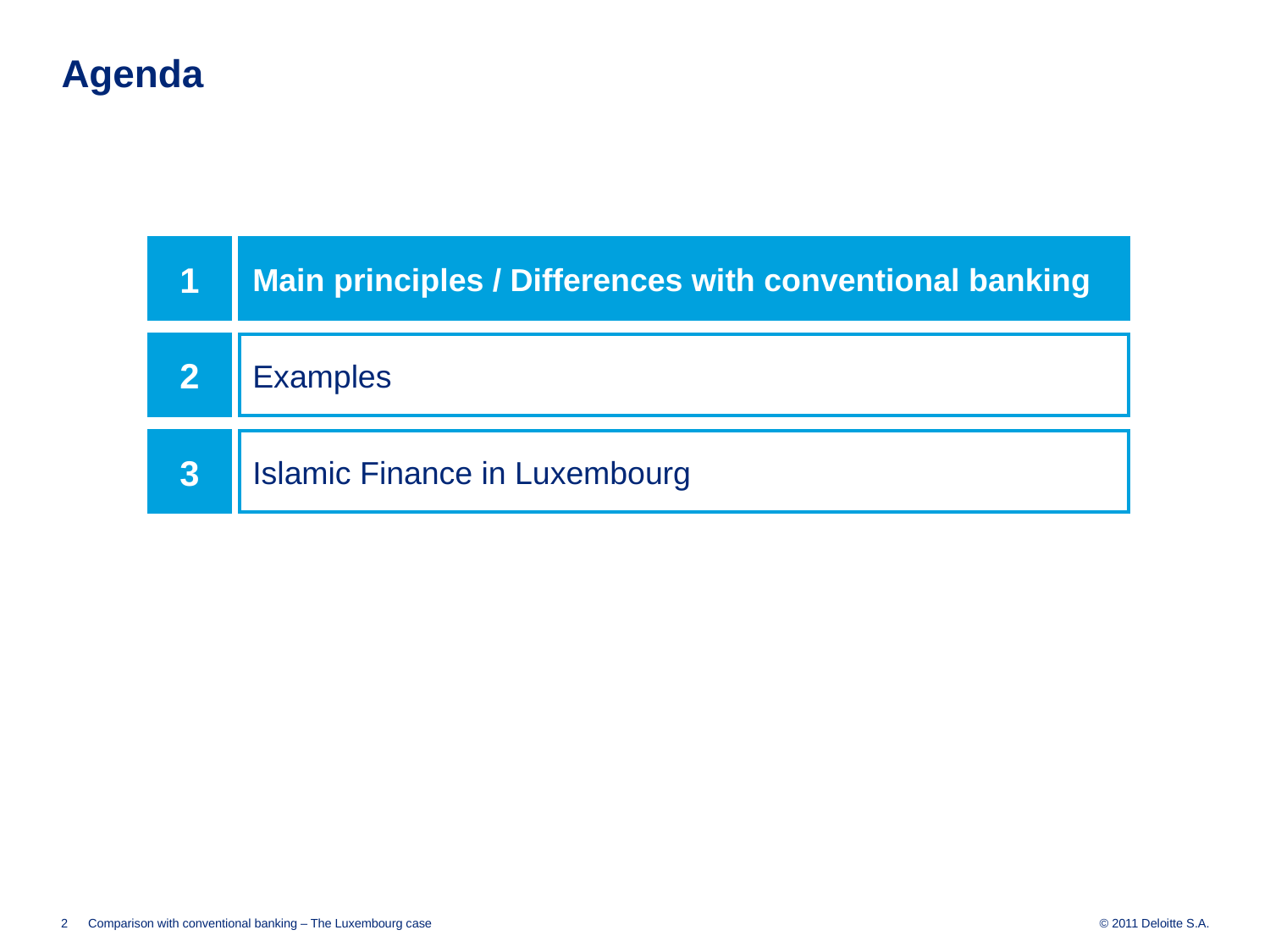

# Agenda
1
Main principles / Differences with conventional banking
2
Examples
3
Islamic Finance in Luxembourg